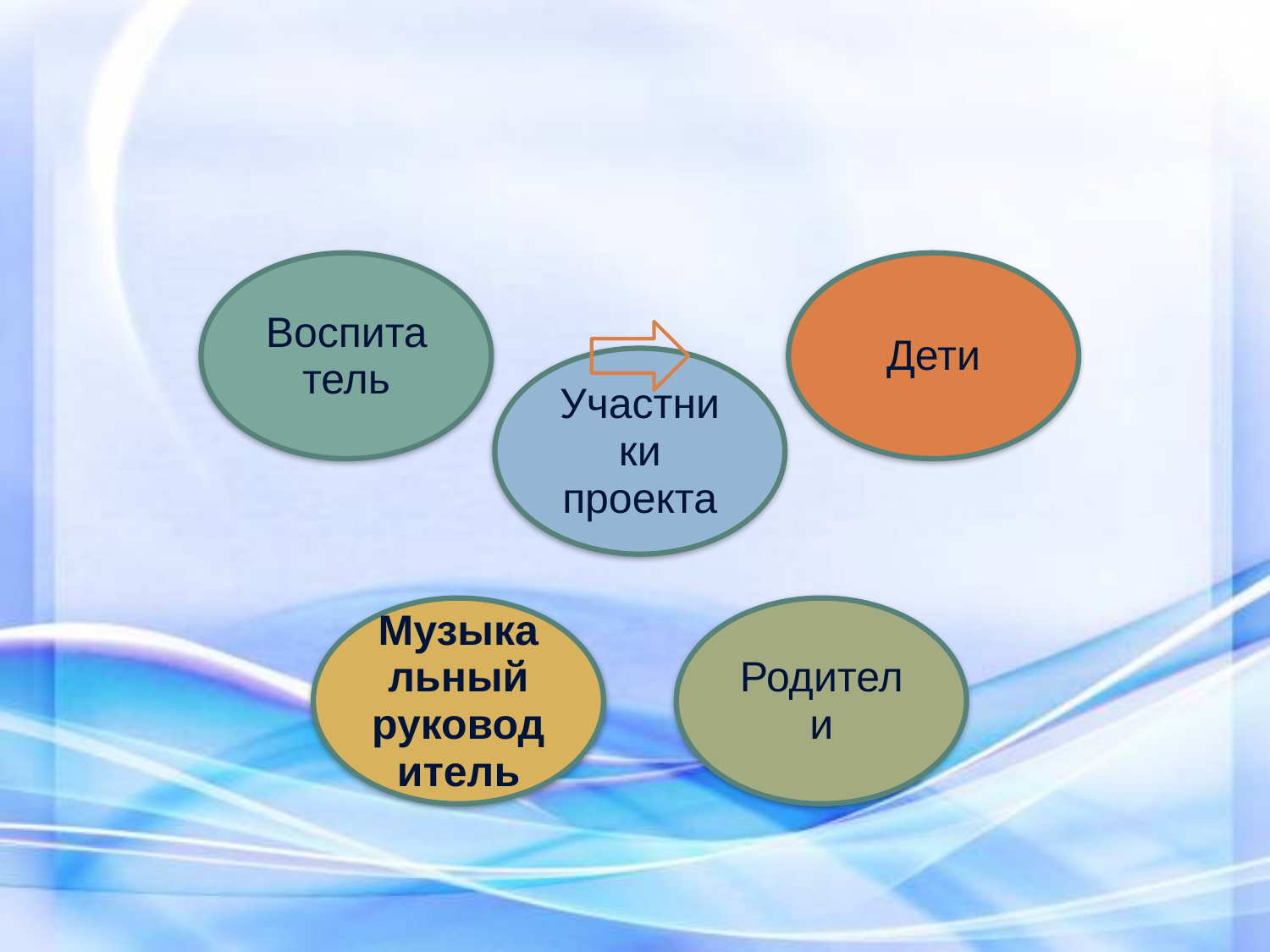

Участники проекта
Дети
Родители
Музыкальный руководитель
Воспитатель